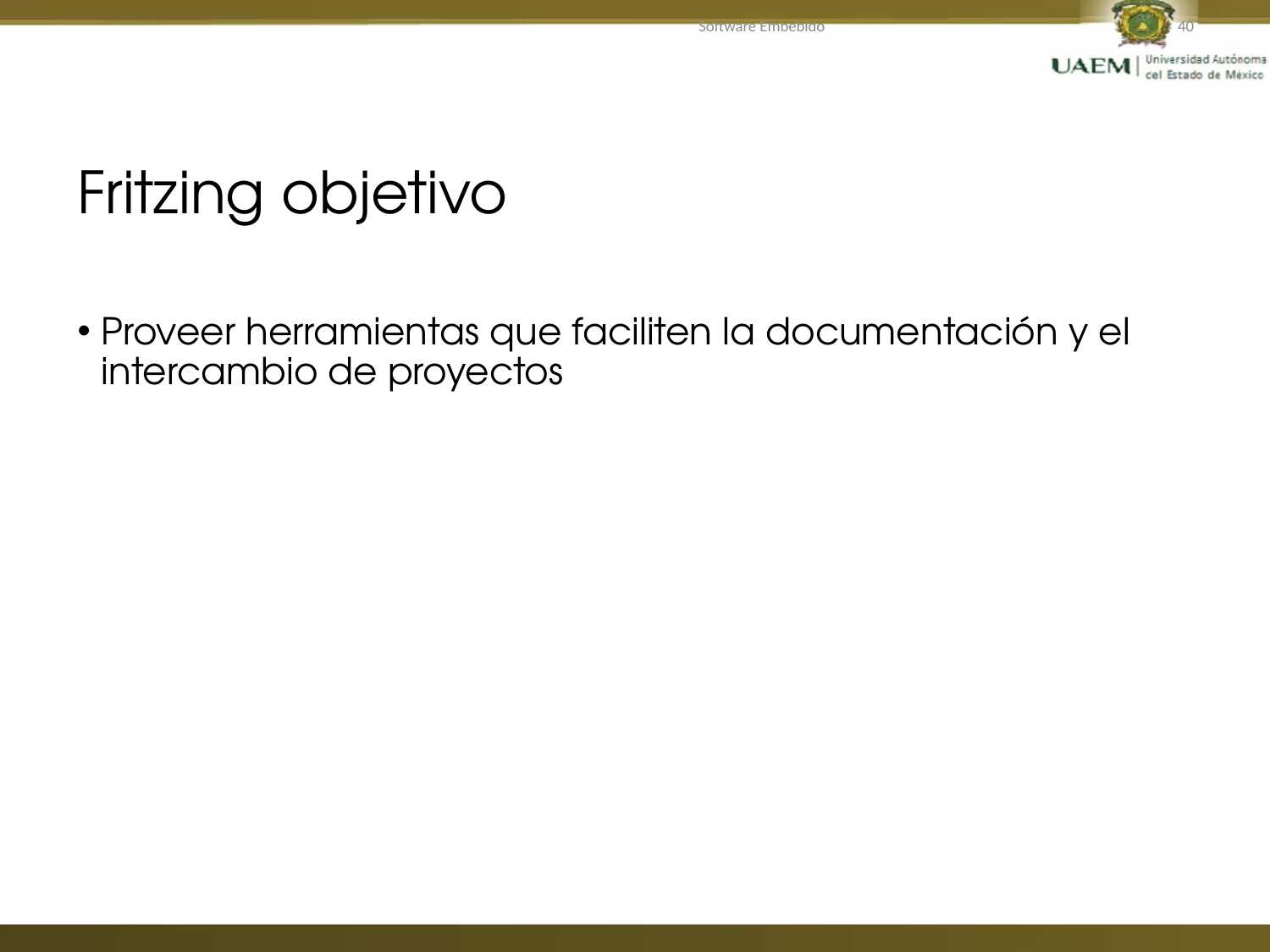

Software Embebido
40
# Fritzing objetivo
Proveer herramientas que faciliten la documentación y el intercambio de proyectos